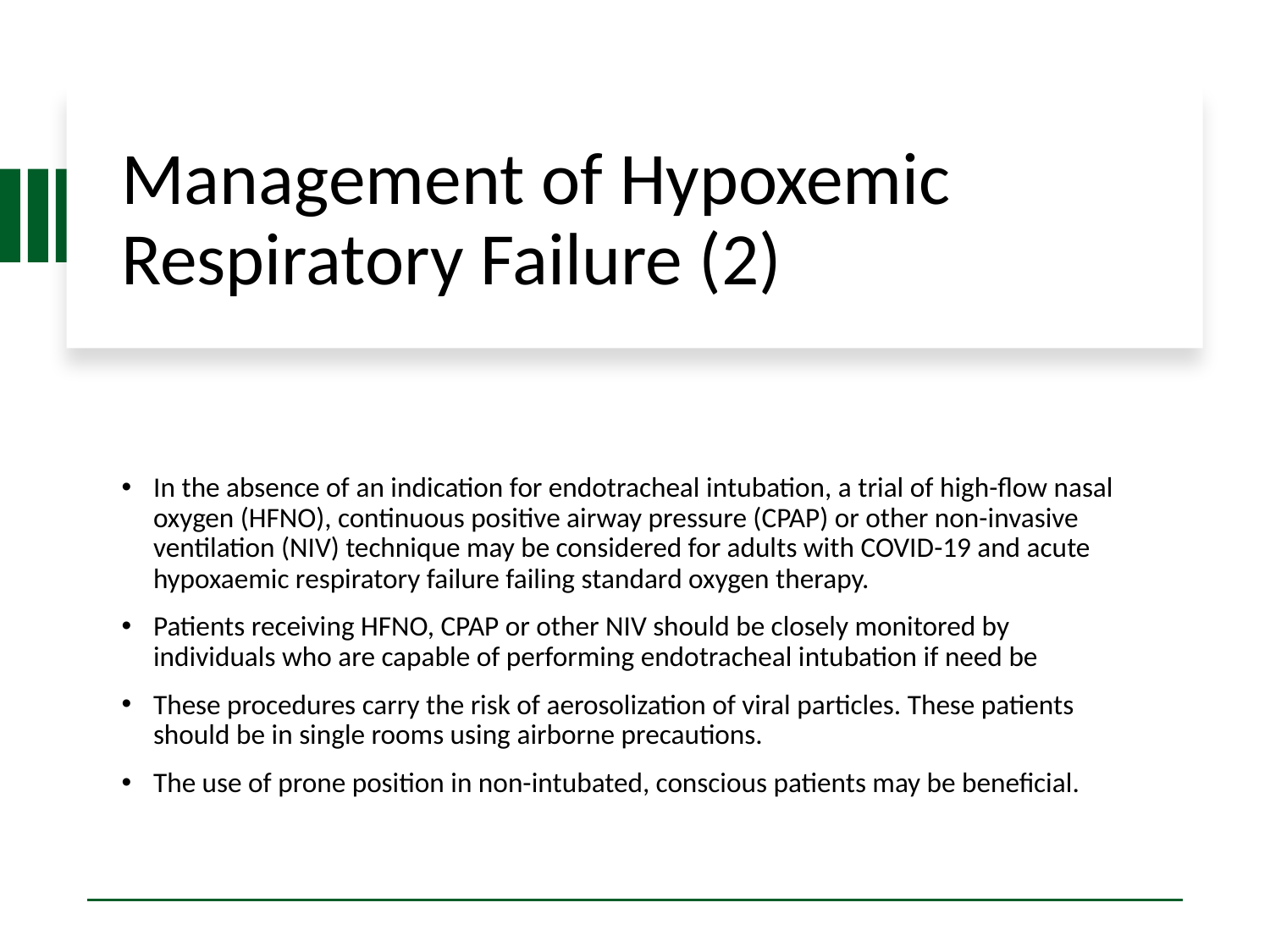

# Management of Hypoxemic Respiratory Failure (2)

In the absence of an indication for endotracheal intubation, a trial of high-flow nasal oxygen (HFNO), continuous positive airway pressure (CPAP) or other non-invasive ventilation (NIV) technique may be considered for adults with COVID-19 and acute hypoxaemic respiratory failure failing standard oxygen therapy.
Patients receiving HFNO, CPAP or other NIV should be closely monitored by individuals who are capable of performing endotracheal intubation if need be
These procedures carry the risk of aerosolization of viral particles. These patients should be in single rooms using airborne precautions.
The use of prone position in non-intubated, conscious patients may be beneficial.